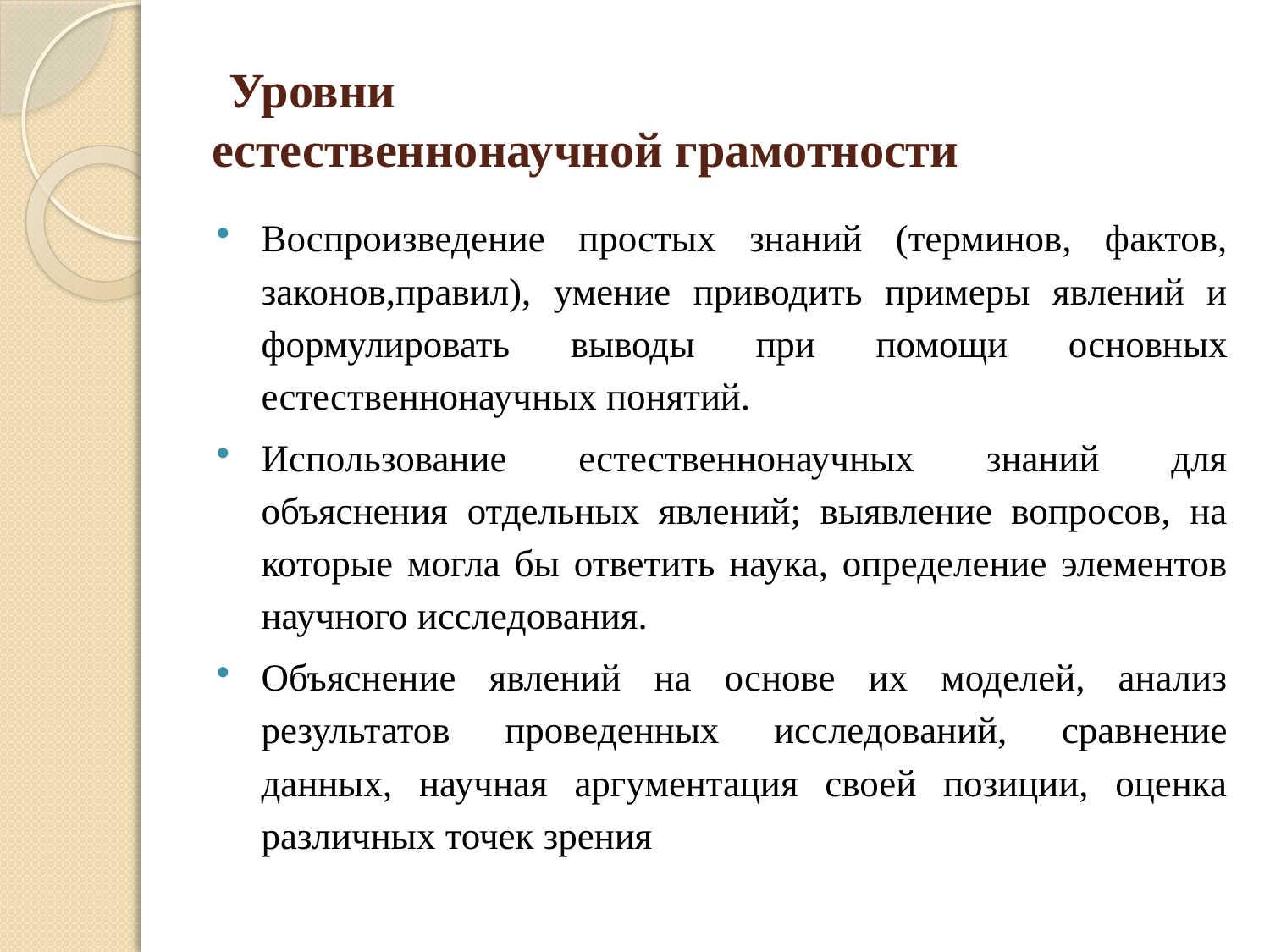

# Уровни естественнонаучной грамотности
Воспроизведение простых знаний (терминов, фактов, законов,правил), умение приводить примеры явлений и формулировать выводы при помощи основных естественнонаучных понятий.
Использование естественнонаучных знаний для объяснения отдельных явлений; выявление вопросов, на которые могла бы ответить наука, определение элементов научного исследования.
Объяснение явлений на основе их моделей, анализ результатов проведенных исследований, сравнение данных, научная аргументация своей позиции, оценка различных точек зрения